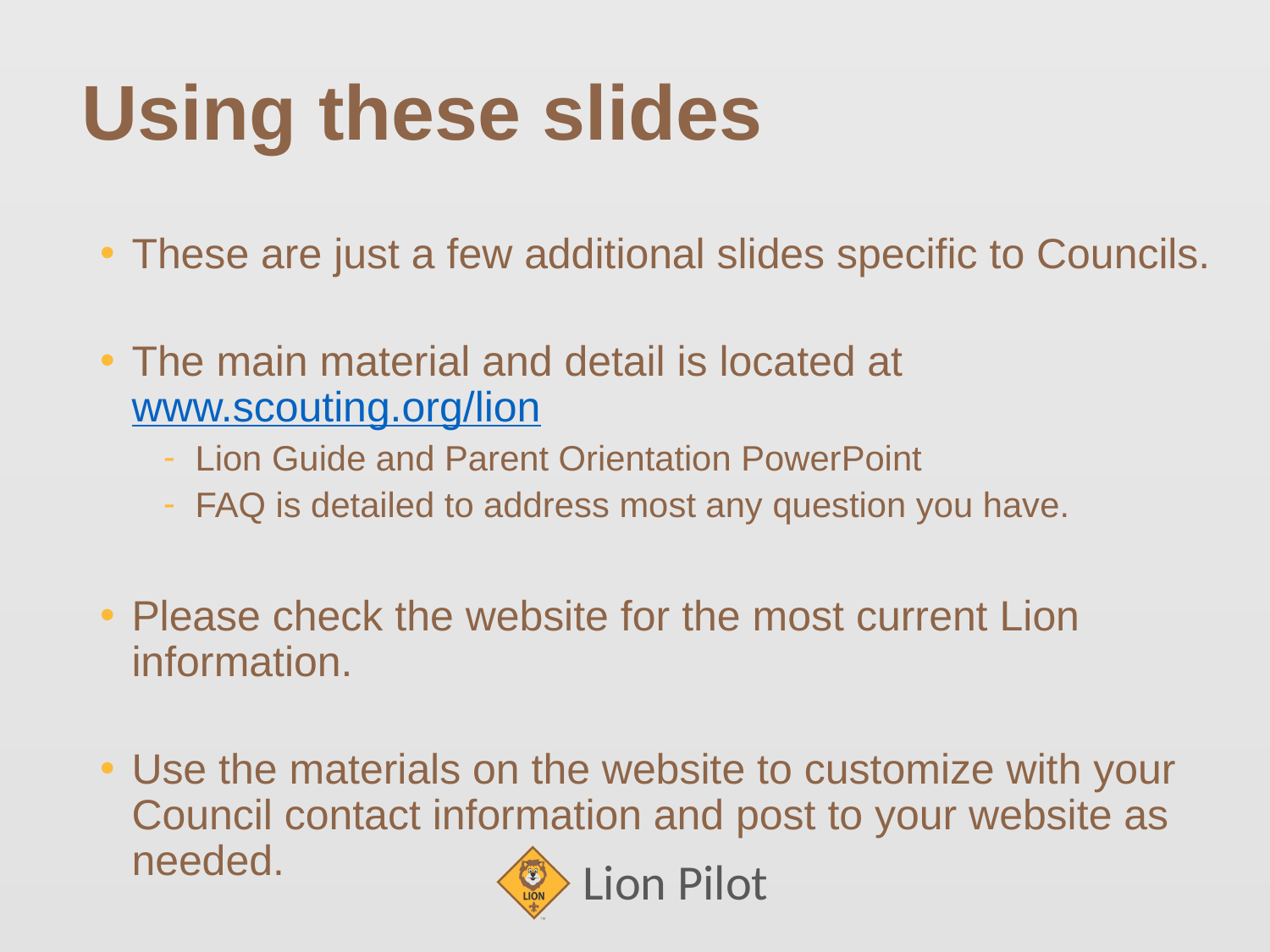

# Using these slides
These are just a few additional slides specific to Councils.

The main material and detail is located at www.scouting.org/lion
Lion Guide and Parent Orientation PowerPoint
FAQ is detailed to address most any question you have.

Please check the website for the most current Lion information.

Use the materials on the website to customize with your Council contact information and post to your website as needed.